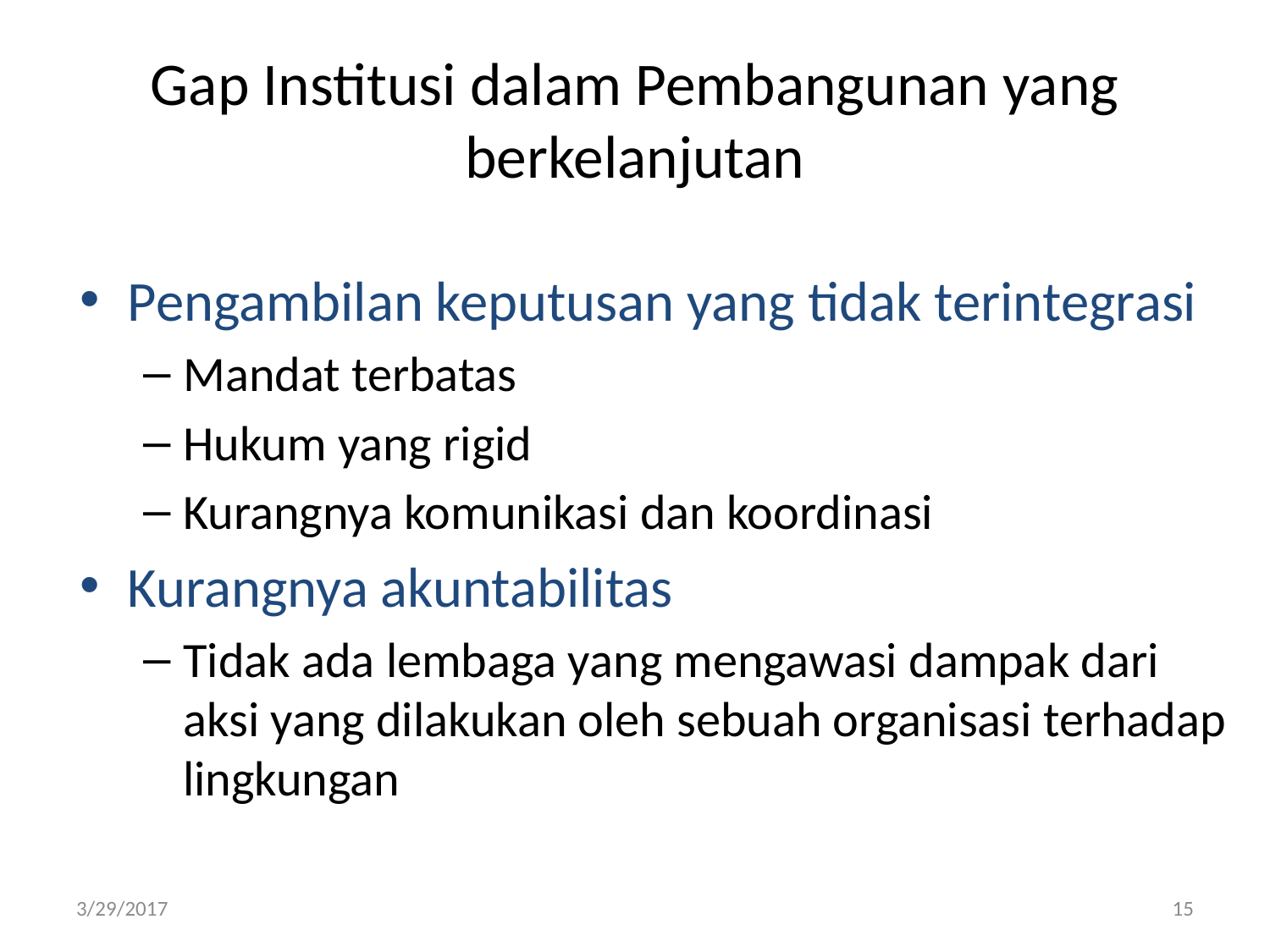

# Gap Institusi dalam Pembangunan yang berkelanjutan
Pengambilan keputusan yang tidak terintegrasi
Mandat terbatas
Hukum yang rigid
Kurangnya komunikasi dan koordinasi
Kurangnya akuntabilitas
Tidak ada lembaga yang mengawasi dampak dari aksi yang dilakukan oleh sebuah organisasi terhadap lingkungan
3/29/2017
15